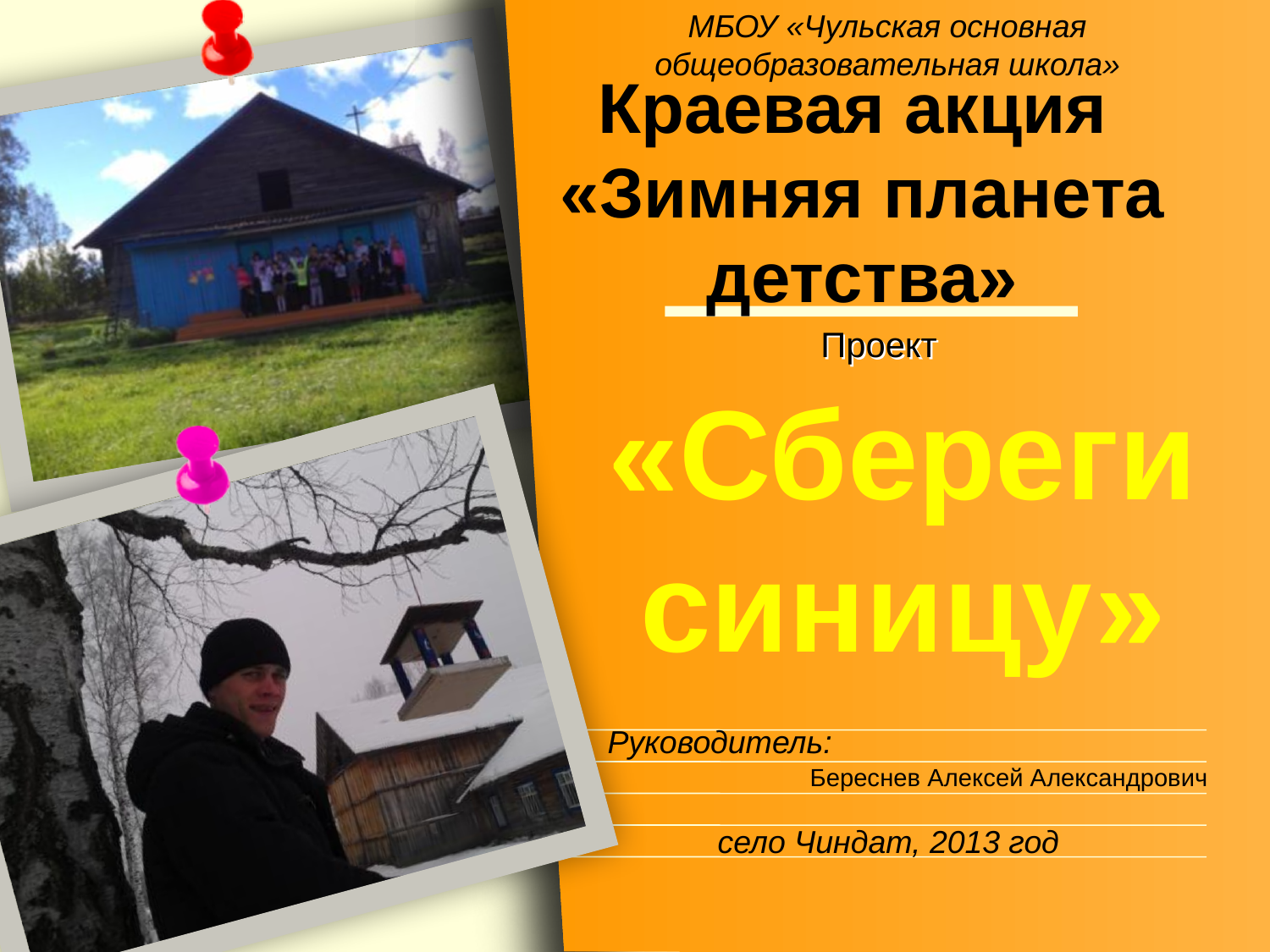

МБОУ «Чульская основная общеобразовательная школа»
Краевая акция
«Зимняя планета детства»

Проект
Руководитель:
село Чиндат, 2013 год